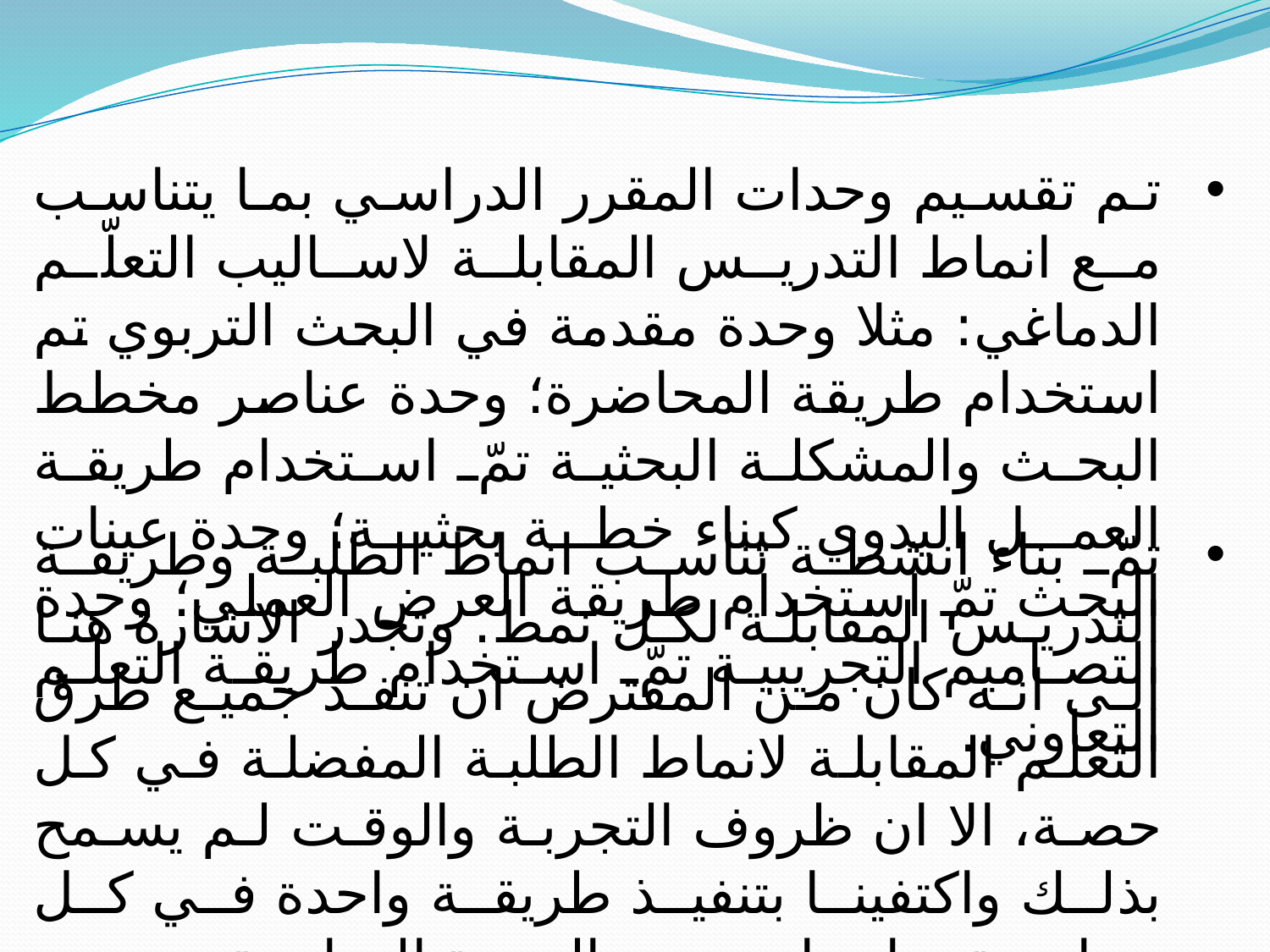

تم تقسيم وحدات المقرر الدراسي بما يتناسب مع انماط التدريس المقابلة لاساليب التعلّم الدماغي: مثلا وحدة مقدمة في البحث التربوي تم استخدام طريقة المحاضرة؛ وحدة عناصر مخطط البحث والمشكلة البحثية تمّ استخدام طريقة العمل اليدوي كبناء خطة بحثية؛ وحدة عينات البحث تمّ استخدام طريقة العرض العملي؛ وحدة التصاميم التجريبية تمّ استخدام طريقة التعلم التعاوني.
تمّ بناء انشطة تناسب انماط الطلبة وطريقة التدريس المقابلة لكل نمط. وتجدر الاشارة هنا الى انه كان من المفترض ان تنفذ جميع طرق التعلم المقابلة لانماط الطلبة المفضلة في كل حصة، الا ان ظروف التجربة والوقت لم يسمح بذلك واكتفينا بتنفيذ طريقة واحدة في كل محاضرة بما يتناسب مع الوحدة الدراسية.